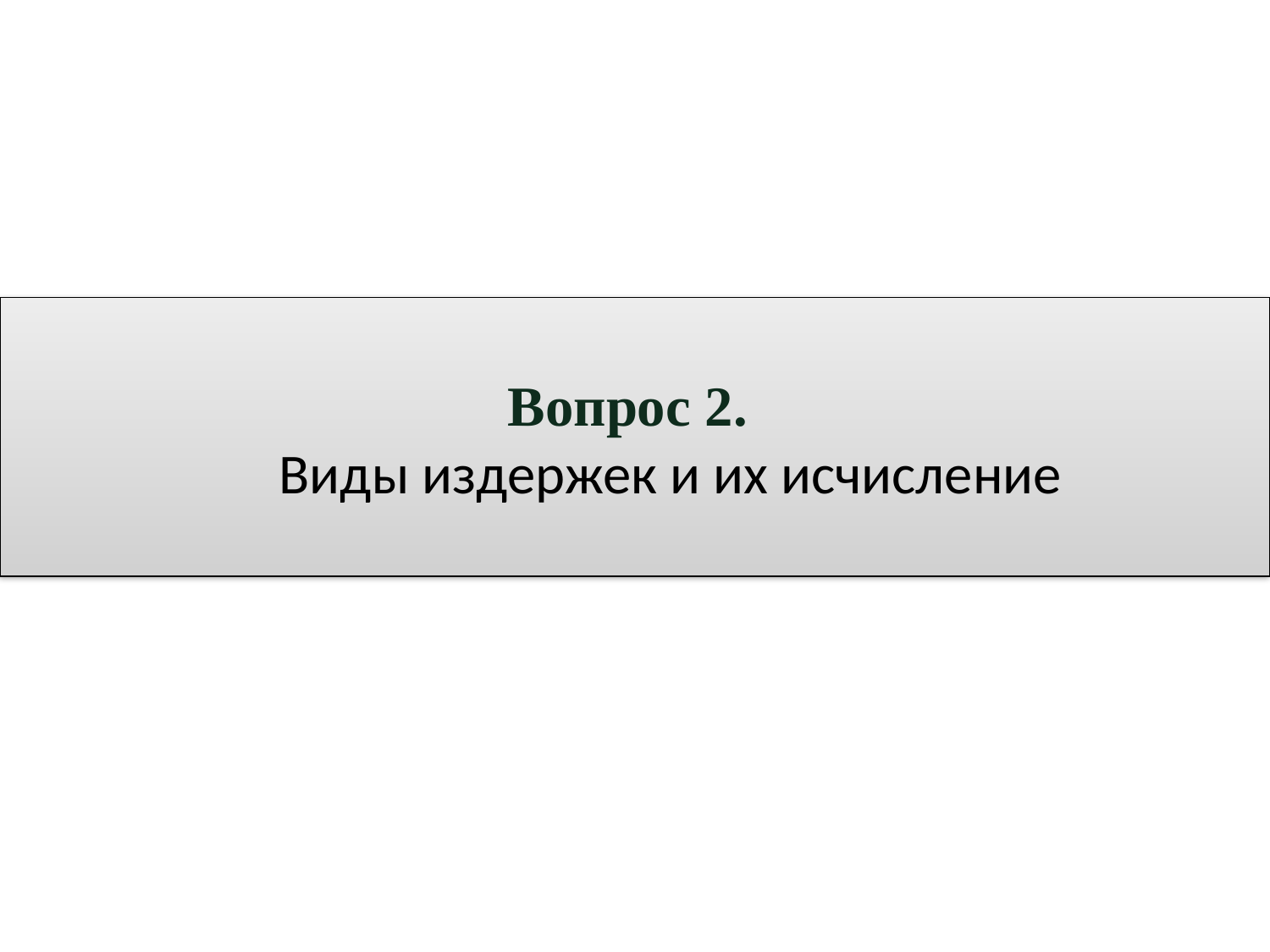

# Вопрос 2. Виды издержек и их исчисление